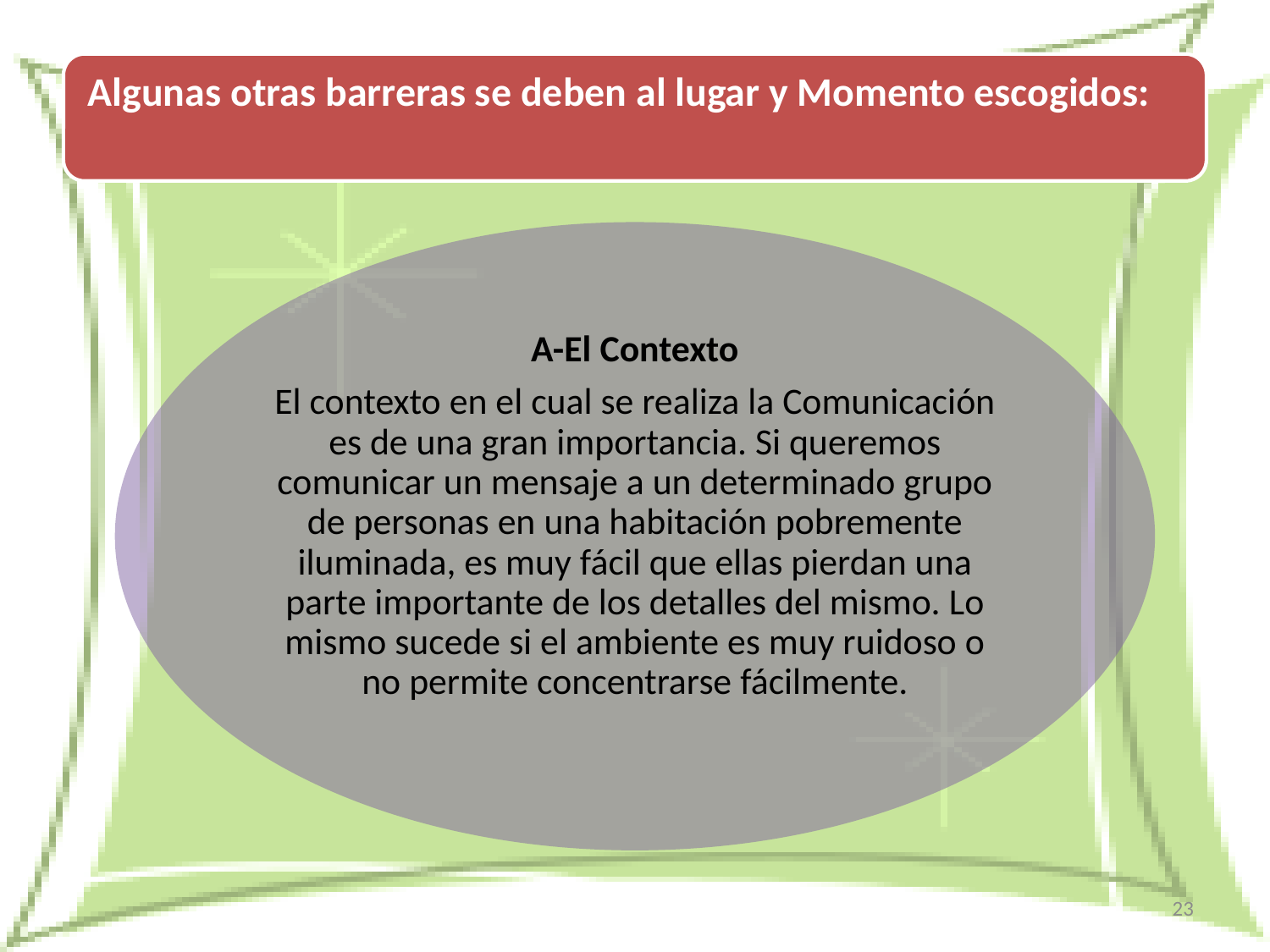

Algunas otras barreras se deben al lugar y Momento escogidos:
A-El Contexto
El contexto en el cual se realiza la Comunicación es de una gran importancia. Si queremos comunicar un mensaje a un determinado grupo de personas en una habitación pobremente iluminada, es muy fácil que ellas pierdan una parte importante de los detalles del mismo. Lo mismo sucede si el ambiente es muy ruidoso o no permite concentrarse fácilmente.
23